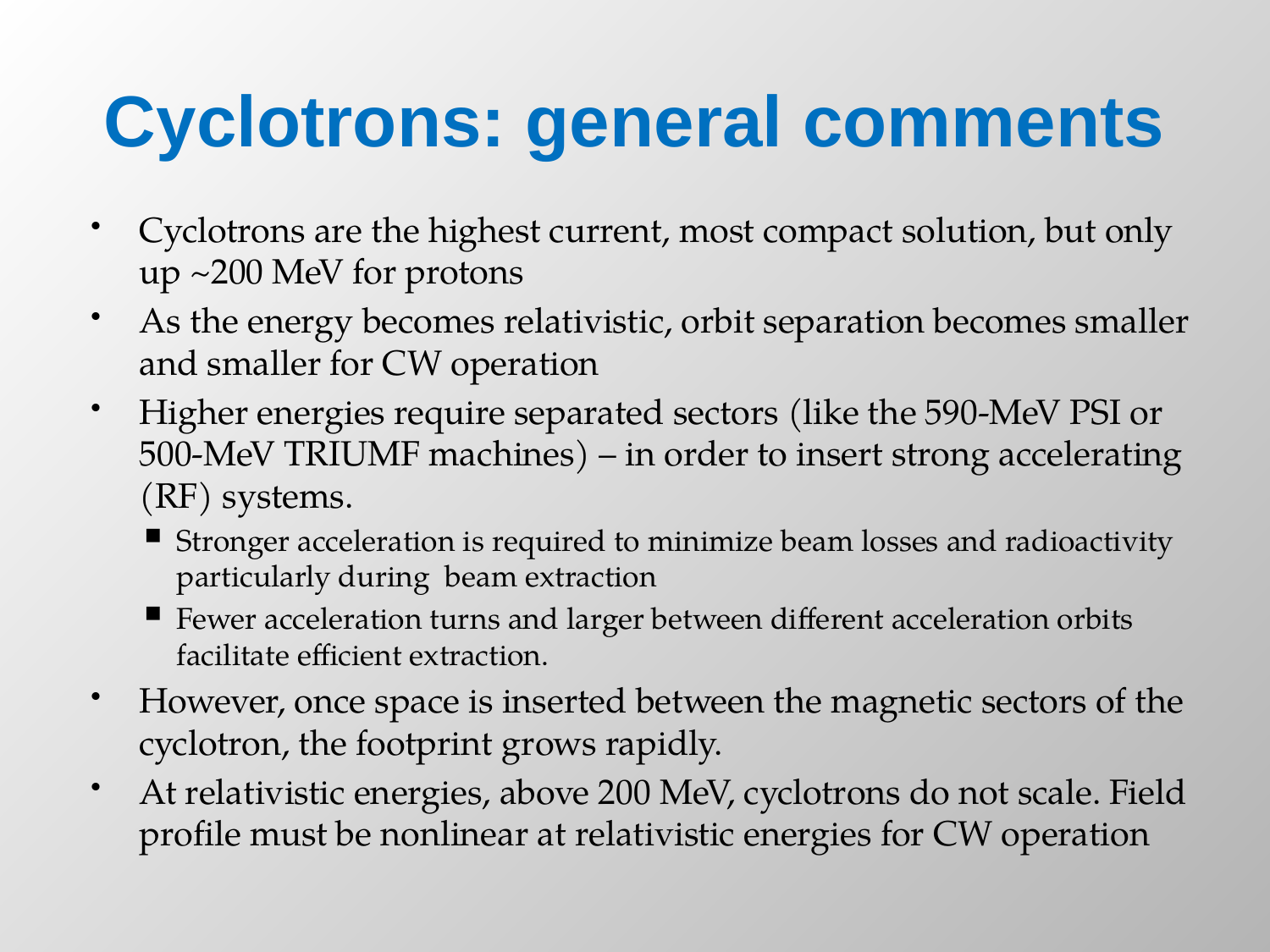

# Cyclotrons: general comments
Cyclotrons are the highest current, most compact solution, but only up ~200 MeV for protons
As the energy becomes relativistic, orbit separation becomes smaller and smaller for CW operation
Higher energies require separated sectors (like the 590-MeV PSI or 500-MeV TRIUMF machines) – in order to insert strong accelerating (RF) systems.
Stronger acceleration is required to minimize beam losses and radioactivity particularly during  beam extraction
Fewer acceleration turns and larger between different acceleration orbits facilitate efficient extraction.
However, once space is inserted between the magnetic sectors of the cyclotron, the footprint grows rapidly.
At relativistic energies, above 200 MeV, cyclotrons do not scale. Field profile must be nonlinear at relativistic energies for CW operation